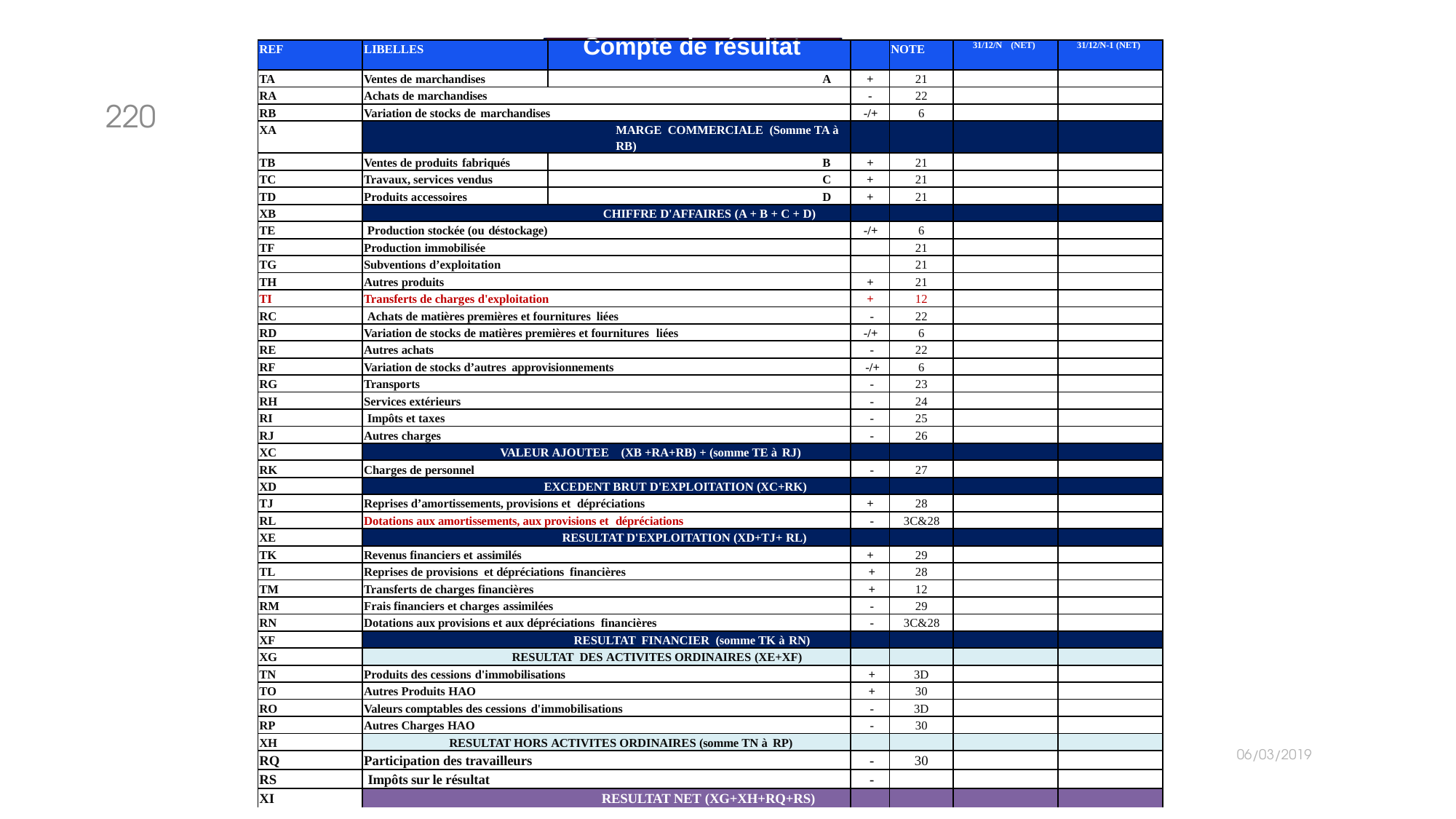

| REF | LIBELLES | Compte de résultat |  | NOTE | 31/12/N (NET) | 31/12/N-1 (NET) |
| --- | --- | --- | --- | --- | --- | --- |
| TA | Ventes de marchandises | A | + | 21 |  |  |
| RA | Achats de marchandises |  | - | 22 |  |  |
| RB | Variation de stocks de marchandises |  | -/+ | 6 |  |  |
| XA | MARGE COMMERCIALE (Somme TA à RB) |  |  |  |  |  |
| TB | Ventes de produits fabriqués | B | + | 21 |  |  |
| TC | Travaux, services vendus | C | + | 21 |  |  |
| TD | Produits accessoires | D | + | 21 |  |  |
| XB | CHIFFRE D'AFFAIRES (A + B + C + D) |  |  |  |  |  |
| TE | Production stockée (ou déstockage) |  | -/+ | 6 |  |  |
| TF | Production immobilisée |  |  | 21 |  |  |
| TG | Subventions d’exploitation |  |  | 21 |  |  |
| TH | Autres produits |  | + | 21 |  |  |
| TI | Transferts de charges d'exploitation |  | + | 12 |  |  |
| RC | Achats de matières premières et fournitures liées |  | - | 22 |  |  |
| RD | Variation de stocks de matières premières et fournitures liées |  | -/+ | 6 |  |  |
| RE | Autres achats |  | - | 22 |  |  |
| RF | Variation de stocks d’autres approvisionnements |  | -/+ | 6 |  |  |
| RG | Transports |  | - | 23 |  |  |
| RH | Services extérieurs |  | - | 24 |  |  |
| RI | Impôts et taxes |  | - | 25 |  |  |
| RJ | Autres charges |  | - | 26 |  |  |
| XC | VALEUR AJOUTEE (XB +RA+RB) + (somme TE à RJ) |  |  |  |  |  |
| RK | Charges de personnel |  | - | 27 |  |  |
| XD | EXCEDENT BRUT D'EXPLOITATION (XC+RK) |  |  |  |  |  |
| TJ | Reprises d’amortissements, provisions et dépréciations |  | + | 28 |  |  |
| RL | Dotations aux amortissements, aux provisions et dépréciations |  | - | 3C&28 |  |  |
| XE | RESULTAT D'EXPLOITATION (XD+TJ+ RL) |  |  |  |  |  |
| TK | Revenus financiers et assimilés |  | + | 29 |  |  |
| TL | Reprises de provisions et dépréciations financières |  | + | 28 |  |  |
| TM | Transferts de charges financières |  | + | 12 |  |  |
| RM | Frais financiers et charges assimilées |  | - | 29 |  |  |
| RN | Dotations aux provisions et aux dépréciations financières |  | - | 3C&28 |  |  |
| XF | RESULTAT FINANCIER (somme TK à RN) |  |  |  |  |  |
| XG | RESULTAT DES ACTIVITES ORDINAIRES (XE+XF) |  |  |  |  |  |
| TN | Produits des cessions d'immobilisations |  | + | 3D |  |  |
| TO | Autres Produits HAO |  | + | 30 |  |  |
| RO | Valeurs comptables des cessions d'immobilisations |  | - | 3D |  |  |
| RP | Autres Charges HAO |  | - | 30 |  |  |
| XH | RESULTAT HORS ACTIVITES ORDINAIRES (somme TN à RP) |  |  |  |  |  |
| RQ | Participation des travailleurs |  | - | 30 |  |  |
| RS | Impôts sur le résultat |  | - |  |  |  |
| XI | RESULTAT NET (XG+XH+RQ+RS) |  |  |  |  |  |
220

06/03/2019